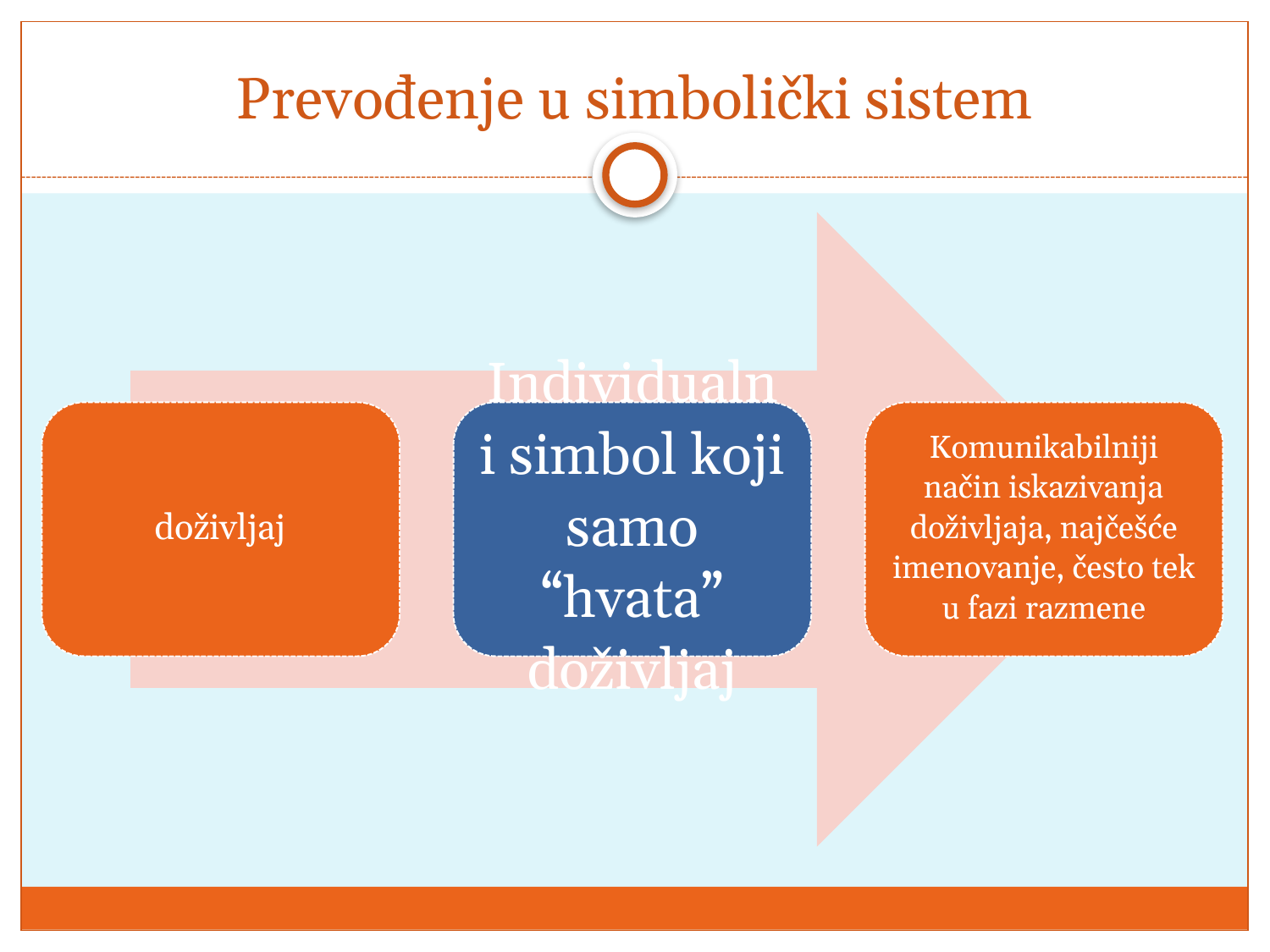

# Prevođenje u simbolički sistem
doživljaj
Individualni simbol koji samo “hvata” doživljaj
Komunikabilniji način iskazivanja doživljaja, najčešće imenovanje, često tek u fazi razmene